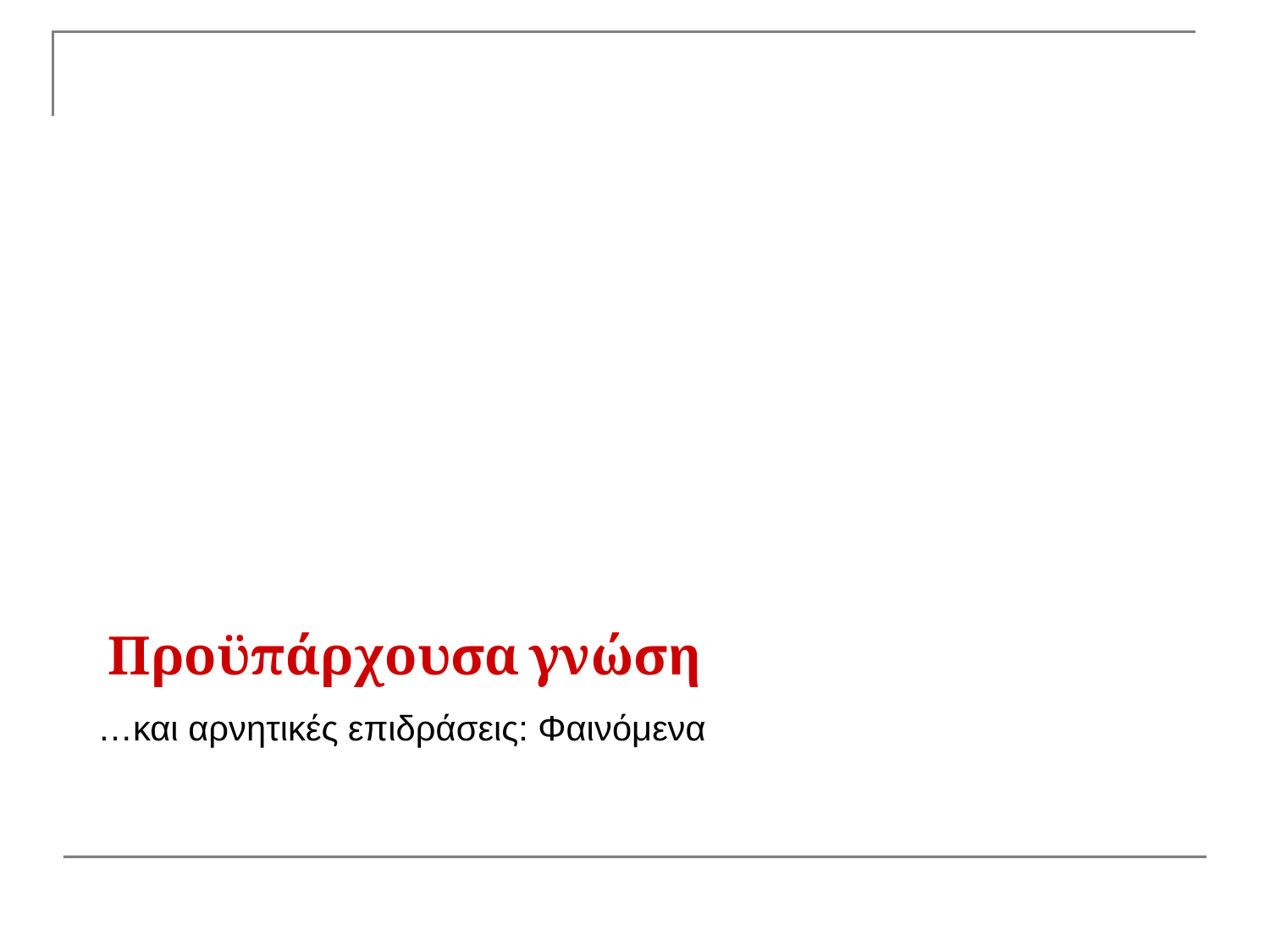

…και αρνητικές επιδράσεις: Φαινόμενα
# Προϋπάρχουσα γνώση